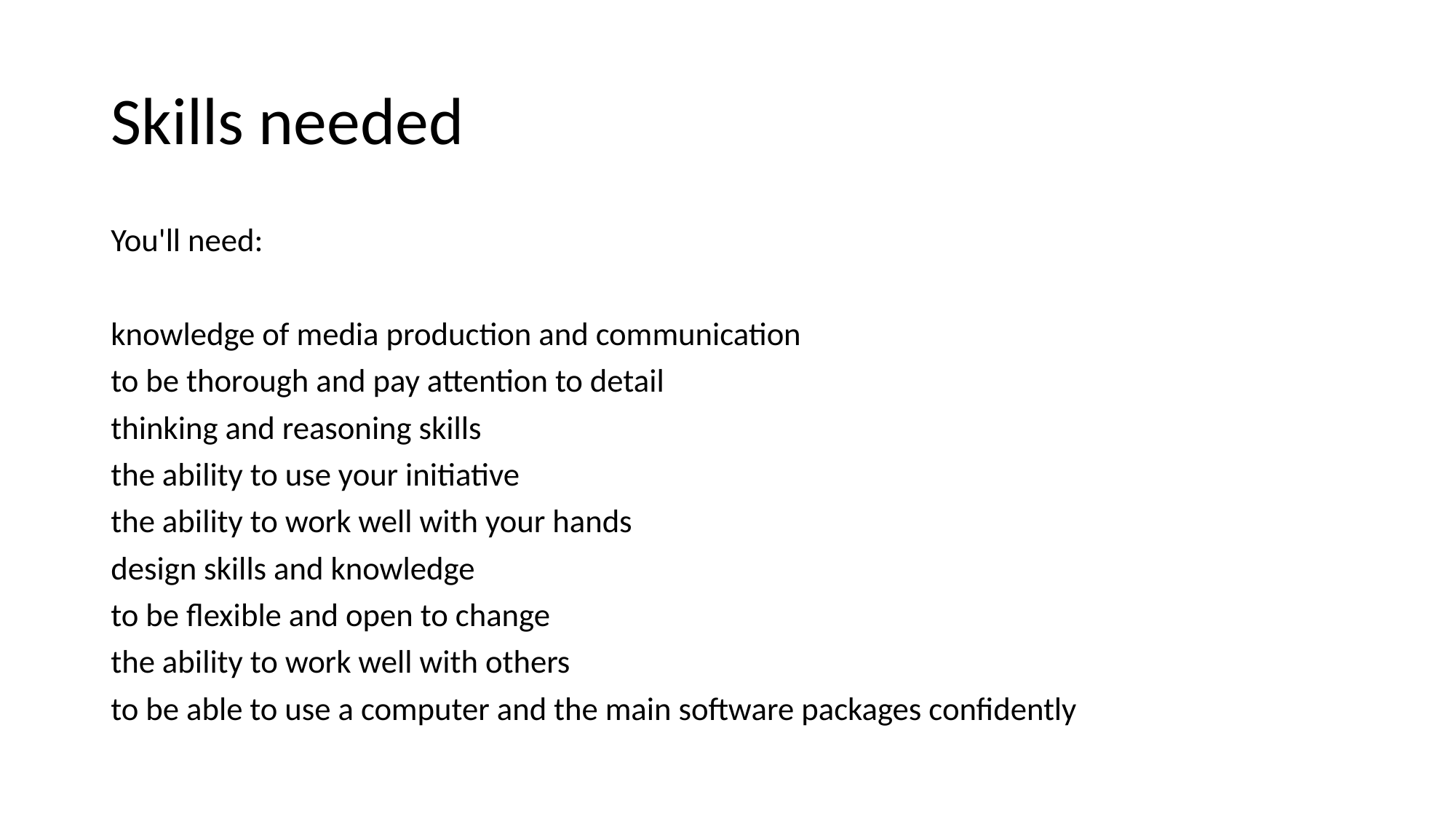

# Skills needed
You'll need:

knowledge of media production and communication
to be thorough and pay attention to detail
thinking and reasoning skills
the ability to use your initiative
the ability to work well with your hands
design skills and knowledge
to be flexible and open to change
the ability to work well with others
to be able to use a computer and the main software packages confidently